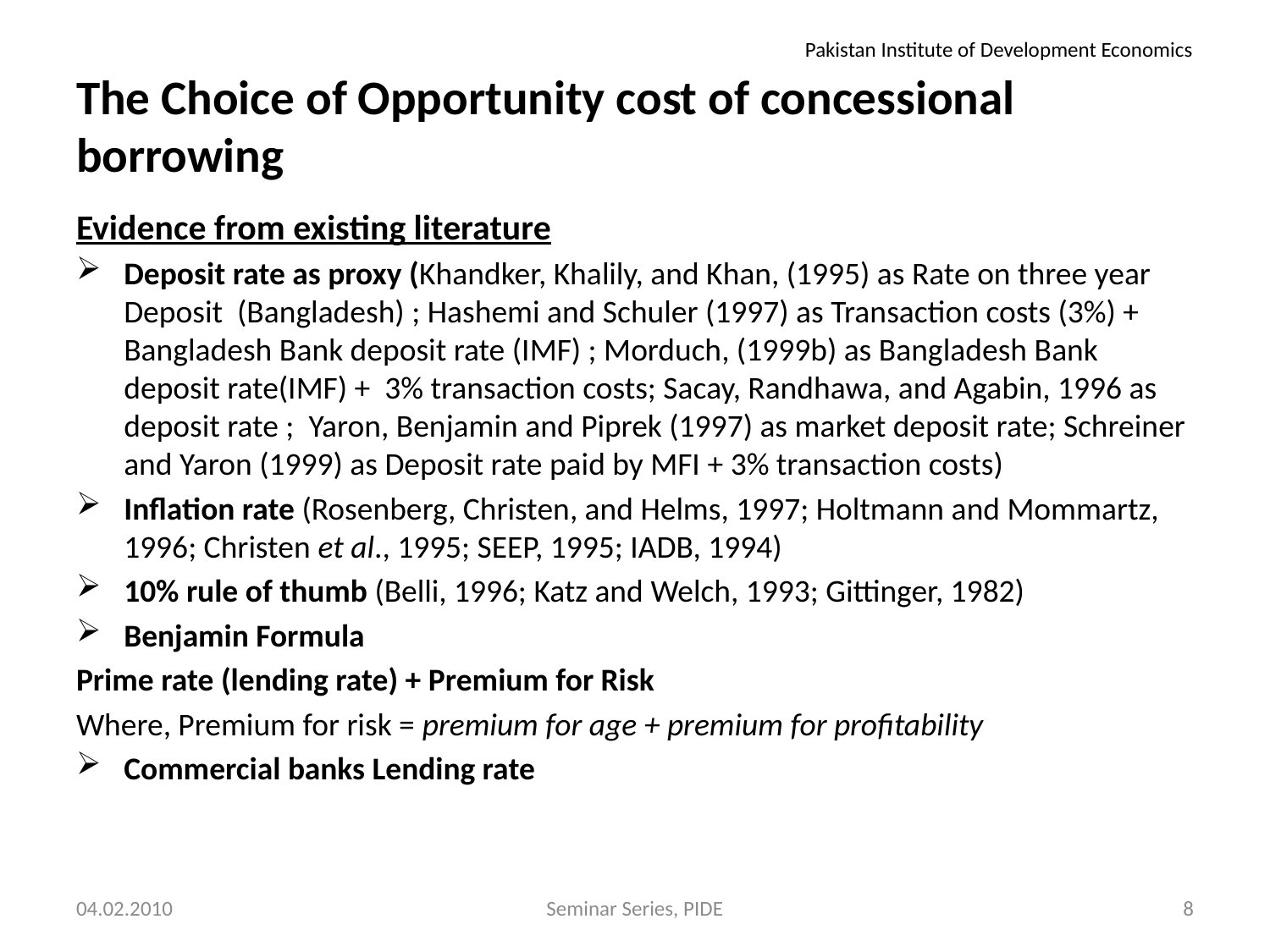

Pakistan Institute of Development Economics
# The Choice of Opportunity cost of concessional borrowing
Evidence from existing literature
Deposit rate as proxy (Khandker, Khalily, and Khan, (1995) as Rate on three year Deposit  (Bangladesh) ; Hashemi and Schuler (1997) as Transaction costs (3%) + Bangladesh Bank deposit rate (IMF) ; Morduch, (1999b) as Bangladesh Bank deposit rate(IMF) +  3% transaction costs; Sacay, Randhawa, and Agabin, 1996 as deposit rate ;  Yaron, Benjamin and Piprek (1997) as market deposit rate; Schreiner and Yaron (1999) as Deposit rate paid by MFI + 3% transaction costs)
Inflation rate (Rosenberg, Christen, and Helms, 1997; Holtmann and Mommartz, 1996; Christen et al., 1995; SEEP, 1995; IADB, 1994)
10% rule of thumb (Belli, 1996; Katz and Welch, 1993; Gittinger, 1982)
Benjamin Formula
Prime rate (lending rate) + Premium for Risk
Where, Premium for risk = premium for age + premium for profitability
Commercial banks Lending rate

04.02.2010
Seminar Series, PIDE
8